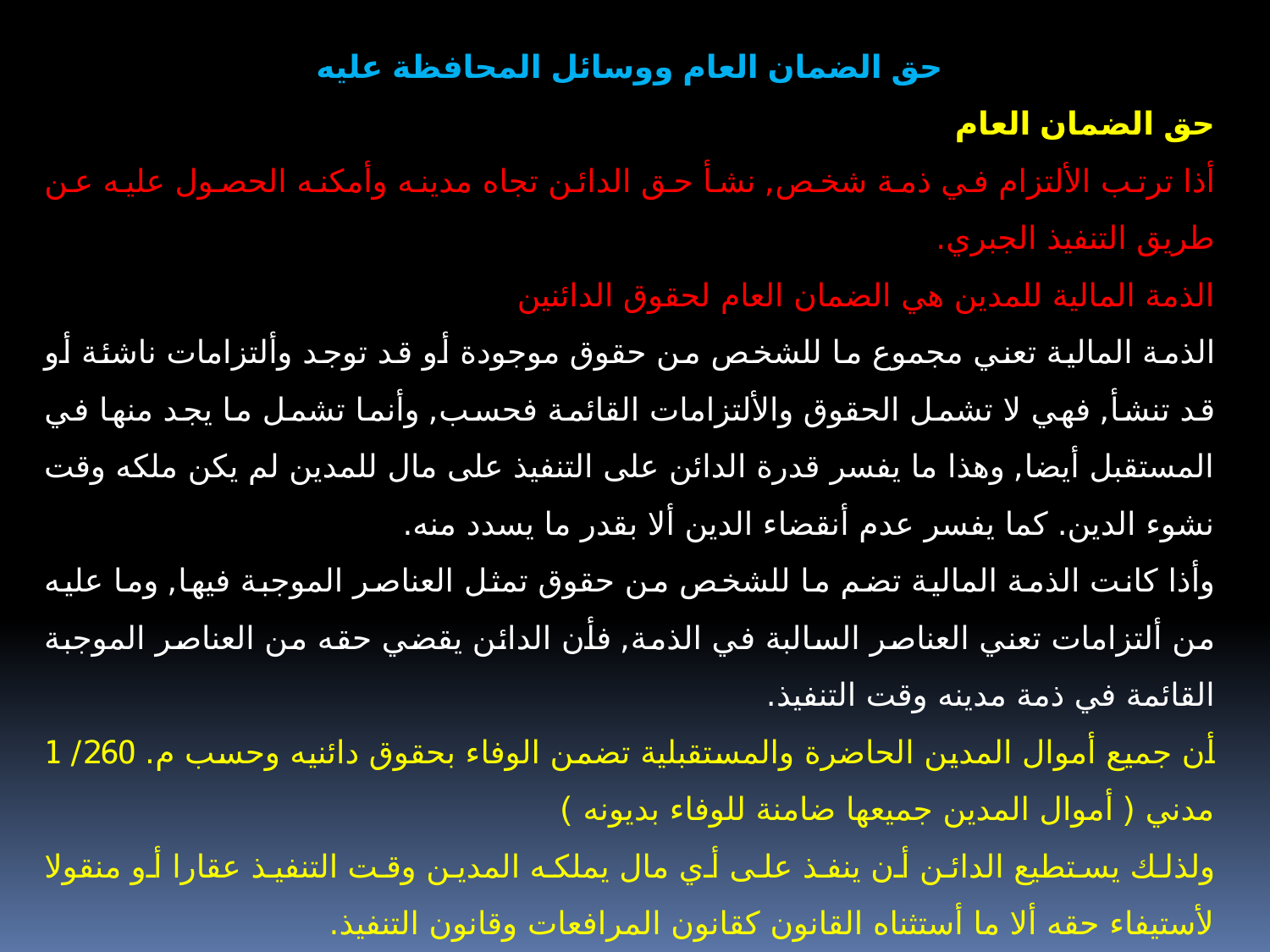

حق الضمان العام ووسائل المحافظة عليه
حق الضمان العام
أذا ترتب الألتزام في ذمة شخص, نشأ حق الدائن تجاه مدينه وأمكنه الحصول عليه عن طريق التنفيذ الجبري.
الذمة المالية للمدين هي الضمان العام لحقوق الدائنين
الذمة المالية تعني مجموع ما للشخص من حقوق موجودة أو قد توجد وألتزامات ناشئة أو قد تنشأ, فهي لا تشمل الحقوق والألتزامات القائمة فحسب, وأنما تشمل ما يجد منها في المستقبل أيضا, وهذا ما يفسر قدرة الدائن على التنفيذ على مال للمدين لم يكن ملكه وقت نشوء الدين. كما يفسر عدم أنقضاء الدين ألا بقدر ما يسدد منه.
وأذا كانت الذمة المالية تضم ما للشخص من حقوق تمثل العناصر الموجبة فيها, وما عليه من ألتزامات تعني العناصر السالبة في الذمة, فأن الدائن يقضي حقه من العناصر الموجبة القائمة في ذمة مدينه وقت التنفيذ.
أن جميع أموال المدين الحاضرة والمستقبلية تضمن الوفاء بحقوق دائنيه وحسب م. 260/ 1 مدني ( أموال المدين جميعها ضامنة للوفاء بديونه )
ولذلك يستطيع الدائن أن ينفذ على أي مال يملكه المدين وقت التنفيذ عقارا أو منقولا لأستيفاء حقه ألا ما أستثناه القانون كقانون المرافعات وقانون التنفيذ.